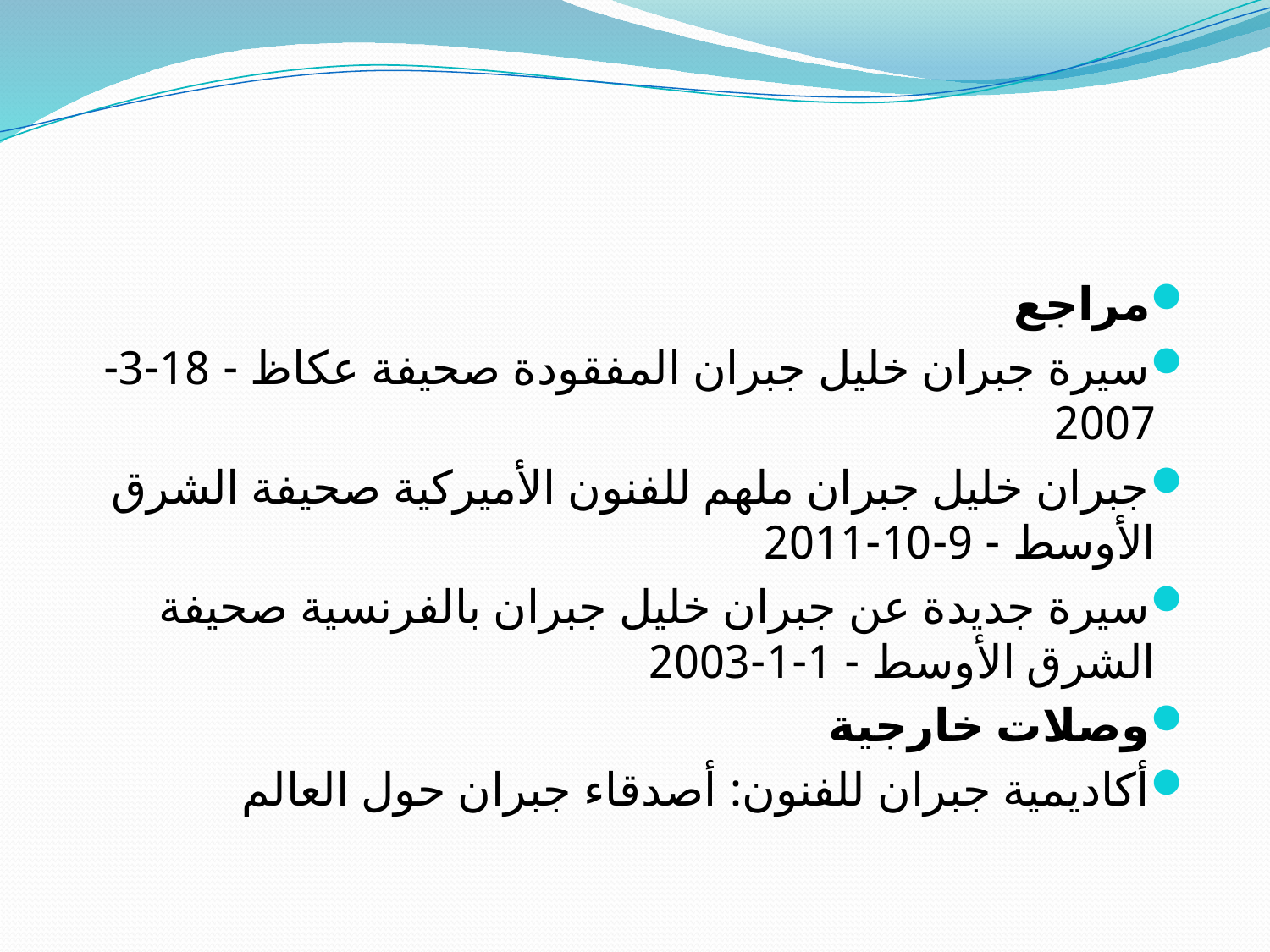

#
مراجع
سيرة جبران خليل جبران المفقودة صحيفة عكاظ - 18-3-2007
جبران خليل جبران ملهم للفنون الأميركية صحيفة الشرق الأوسط - 9-10-2011
سيرة جديدة عن جبران خليل جبران بالفرنسية صحيفة الشرق الأوسط - 1-1-2003
وصلات خارجية
أكاديمية جبران للفنون: أصدقاء جبران حول العالم